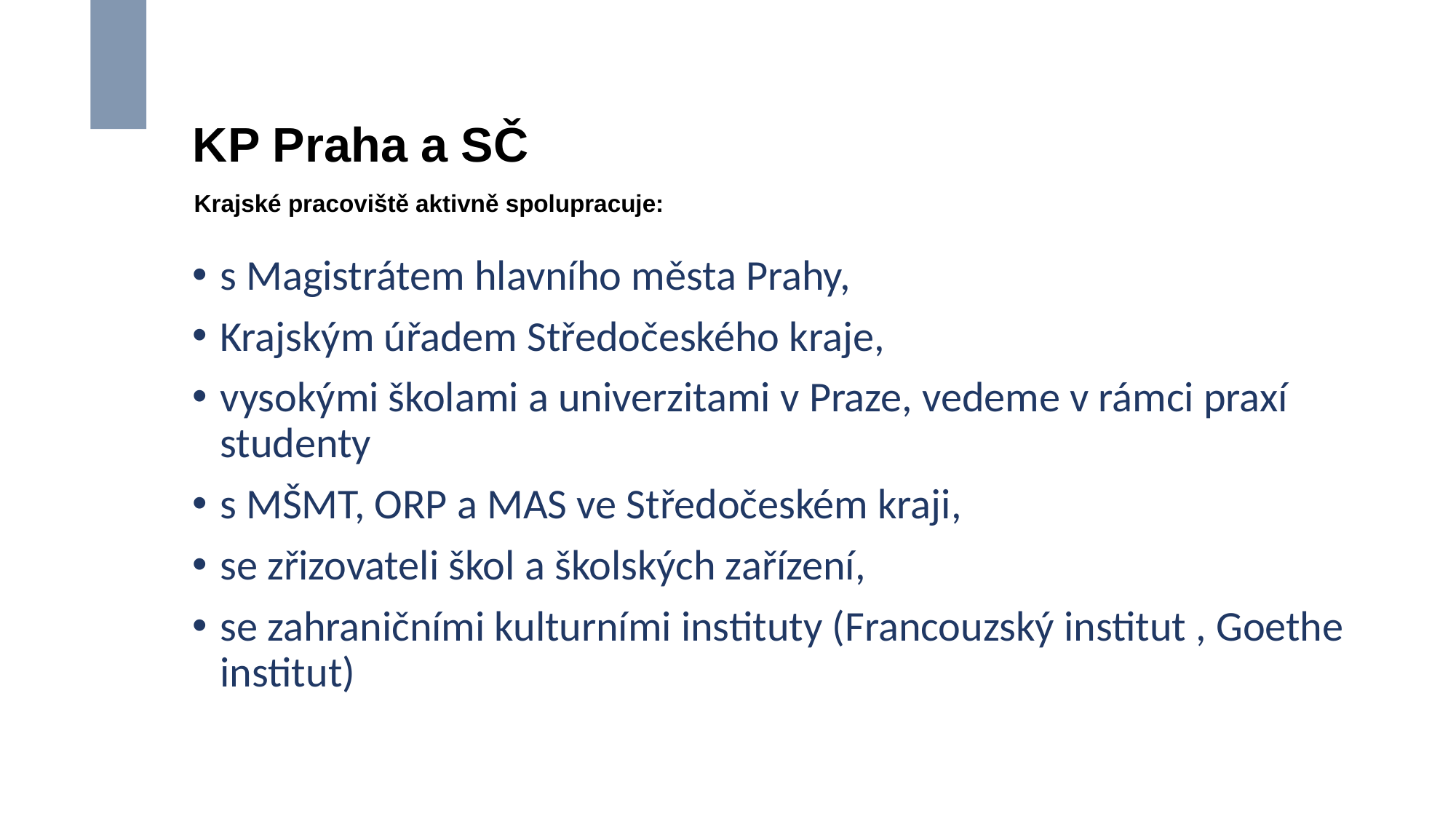

# KP Praha a SČ
Krajské pracoviště aktivně spolupracuje:

s Magistrátem hlavního města Prahy,
Krajským úřadem Středočeského kraje,
vysokými školami a univerzitami v Praze, vedeme v rámci praxí studenty
s MŠMT, ORP a MAS ve Středočeském kraji,
se zřizovateli škol a školských zařízení,
se zahraničními kulturními instituty (Francouzský institut , Goethe institut)